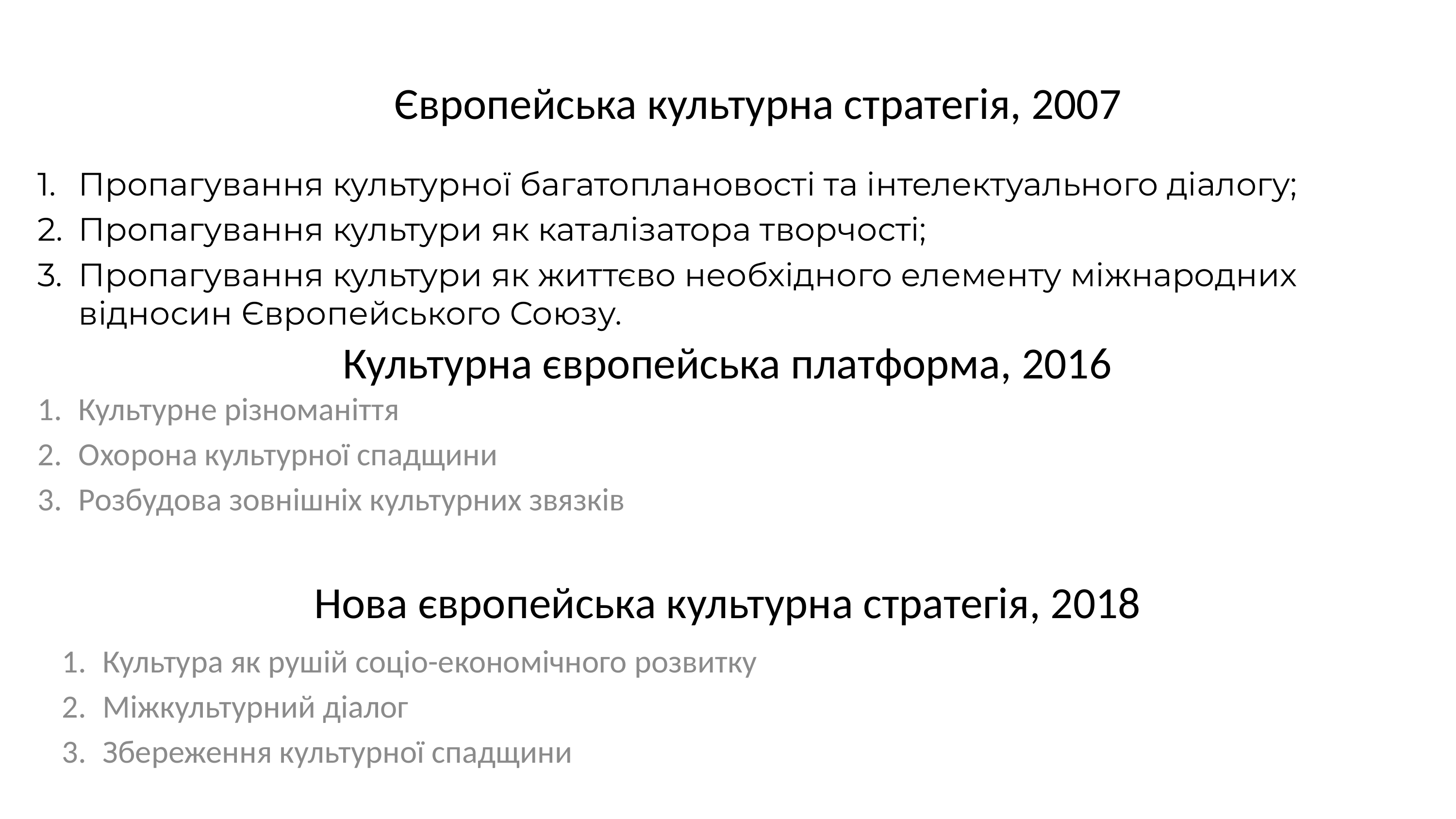

# Європейська культурна стратегія, 2007
Пропагування культурної багатоплановості та інтелектуального діалогу;
Пропагування культури як каталізатора творчості;
Пропагування культури як життєво необхідного елементу міжнародних відносин Європейського Союзу.
Культурна європейська платформа, 2016
Культурне різноманіття
Охорона культурної спадщини
Розбудова зовнішніх культурних звязків

Нова європейська культурна стратегія, 2018
Культура як рушій соціо-економічного розвитку
Міжкультурний діалог
Збереження культурної спадщини